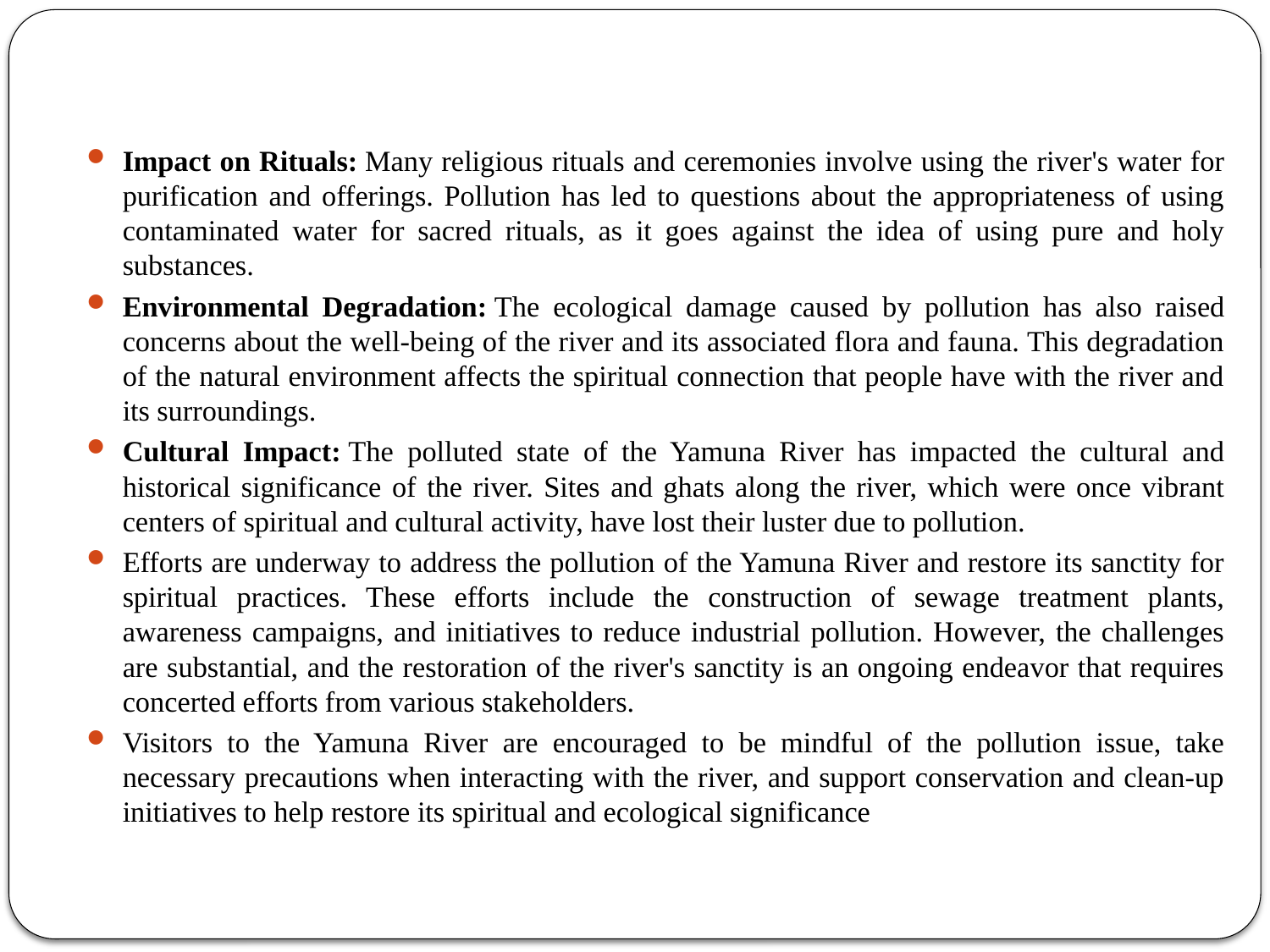

Impact on Rituals: Many religious rituals and ceremonies involve using the river's water for purification and offerings. Pollution has led to questions about the appropriateness of using contaminated water for sacred rituals, as it goes against the idea of using pure and holy substances.
Environmental Degradation: The ecological damage caused by pollution has also raised concerns about the well-being of the river and its associated flora and fauna. This degradation of the natural environment affects the spiritual connection that people have with the river and its surroundings.
Cultural Impact: The polluted state of the Yamuna River has impacted the cultural and historical significance of the river. Sites and ghats along the river, which were once vibrant centers of spiritual and cultural activity, have lost their luster due to pollution.
Efforts are underway to address the pollution of the Yamuna River and restore its sanctity for spiritual practices. These efforts include the construction of sewage treatment plants, awareness campaigns, and initiatives to reduce industrial pollution. However, the challenges are substantial, and the restoration of the river's sanctity is an ongoing endeavor that requires concerted efforts from various stakeholders.
Visitors to the Yamuna River are encouraged to be mindful of the pollution issue, take necessary precautions when interacting with the river, and support conservation and clean-up initiatives to help restore its spiritual and ecological significance